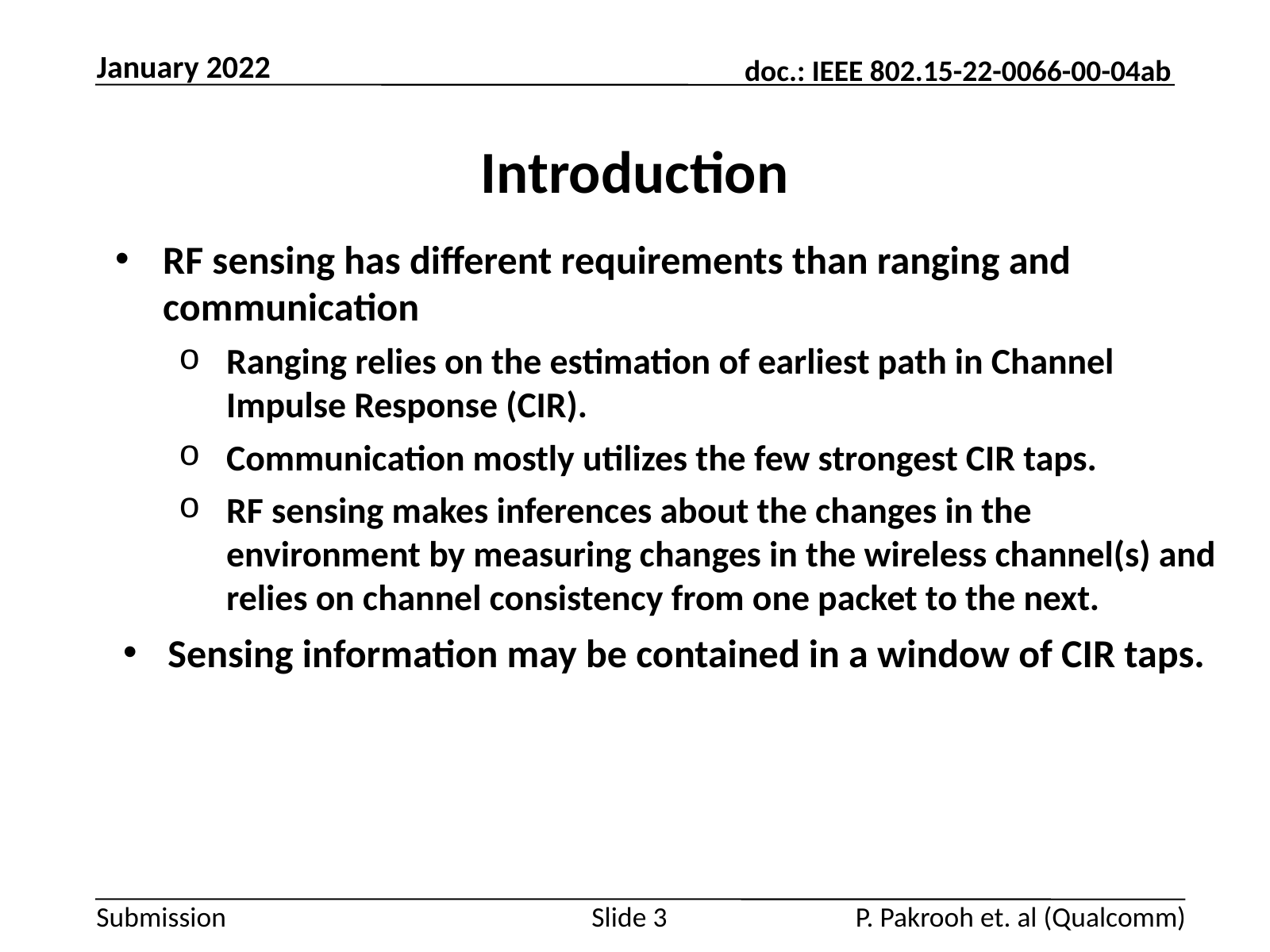

January 2022
# Introduction
RF sensing has different requirements than ranging and communication
Ranging relies on the estimation of earliest path in Channel Impulse Response (CIR).
Communication mostly utilizes the few strongest CIR taps.
RF sensing makes inferences about the changes in the environment by measuring changes in the wireless channel(s) and relies on channel consistency from one packet to the next.
Sensing information may be contained in a window of CIR taps.
Slide 3
P. Pakrooh et. al (Qualcomm)